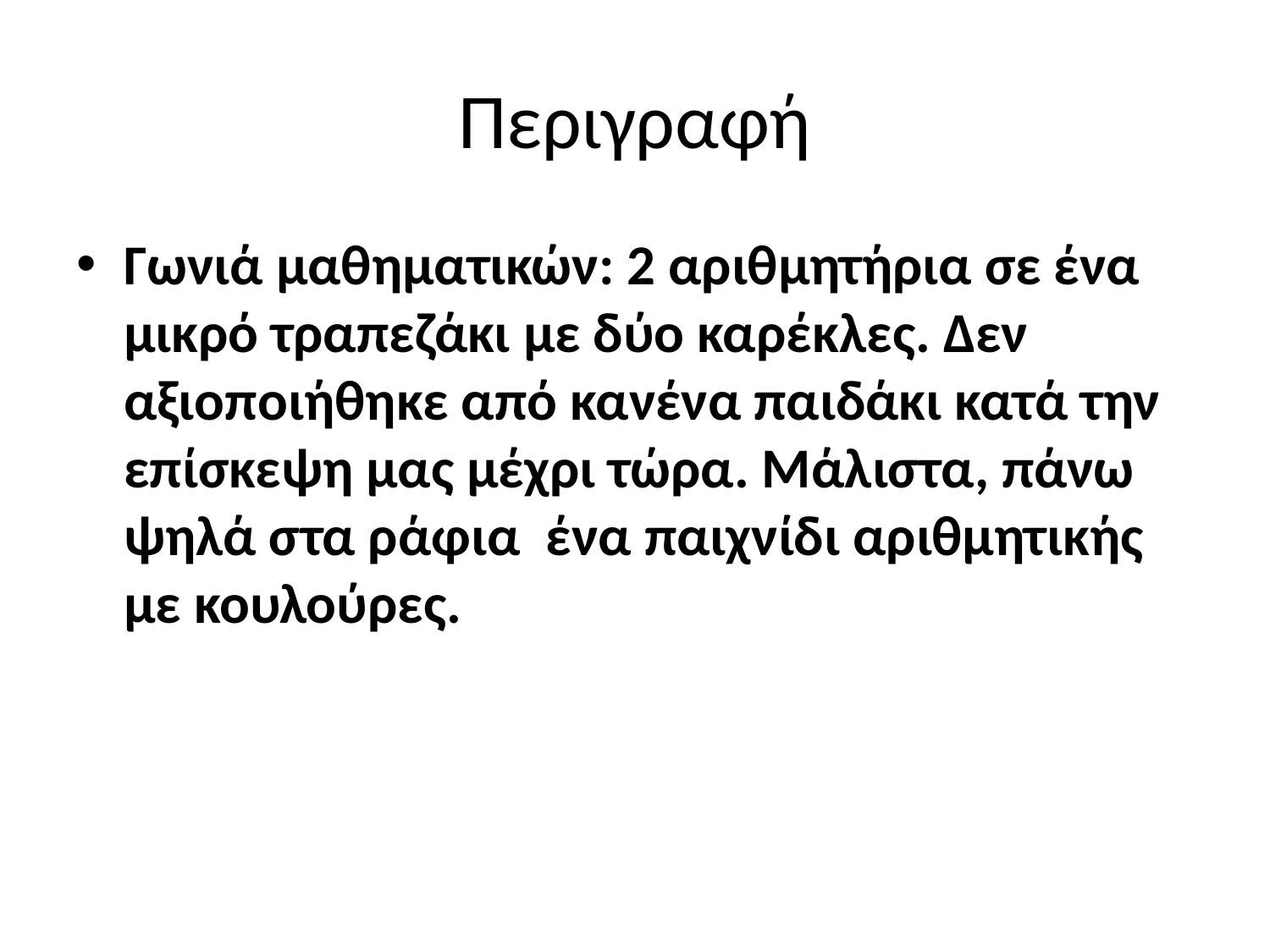

# Περιγραφή
Γωνιά μαθηματικών: 2 αριθμητήρια σε ένα μικρό τραπεζάκι με δύο καρέκλες. Δεν αξιοποιήθηκε από κανένα παιδάκι κατά την επίσκεψη μας μέχρι τώρα. Μάλιστα, πάνω ψηλά στα ράφια  ένα παιχνίδι αριθμητικής με κουλούρες.